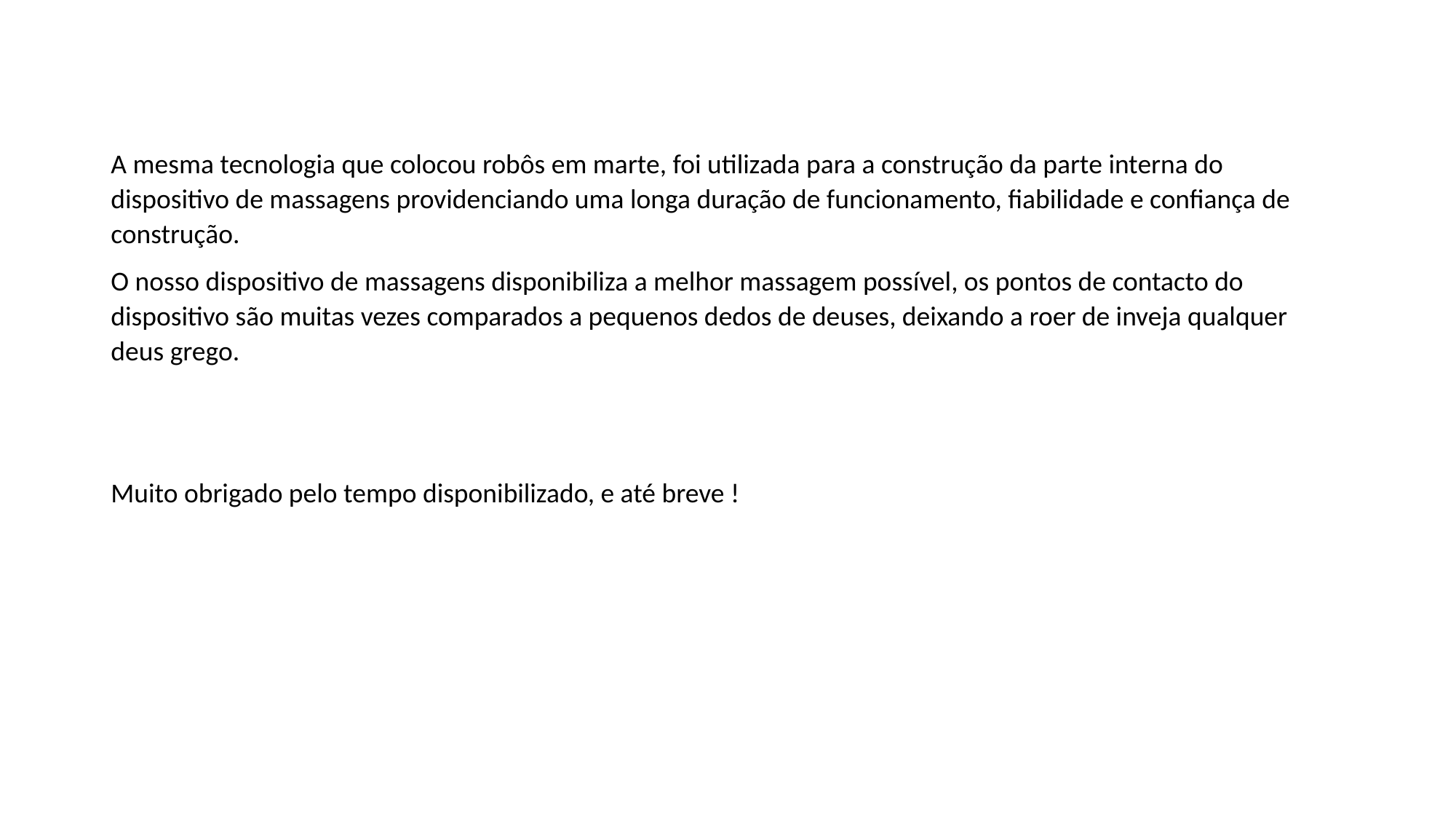

A mesma tecnologia que colocou robôs em marte, foi utilizada para a construção da parte interna do dispositivo de massagens providenciando uma longa duração de funcionamento, fiabilidade e confiança de construção.
O nosso dispositivo de massagens disponibiliza a melhor massagem possível, os pontos de contacto do dispositivo são muitas vezes comparados a pequenos dedos de deuses, deixando a roer de inveja qualquer deus grego.

Muito obrigado pelo tempo disponibilizado, e até breve !